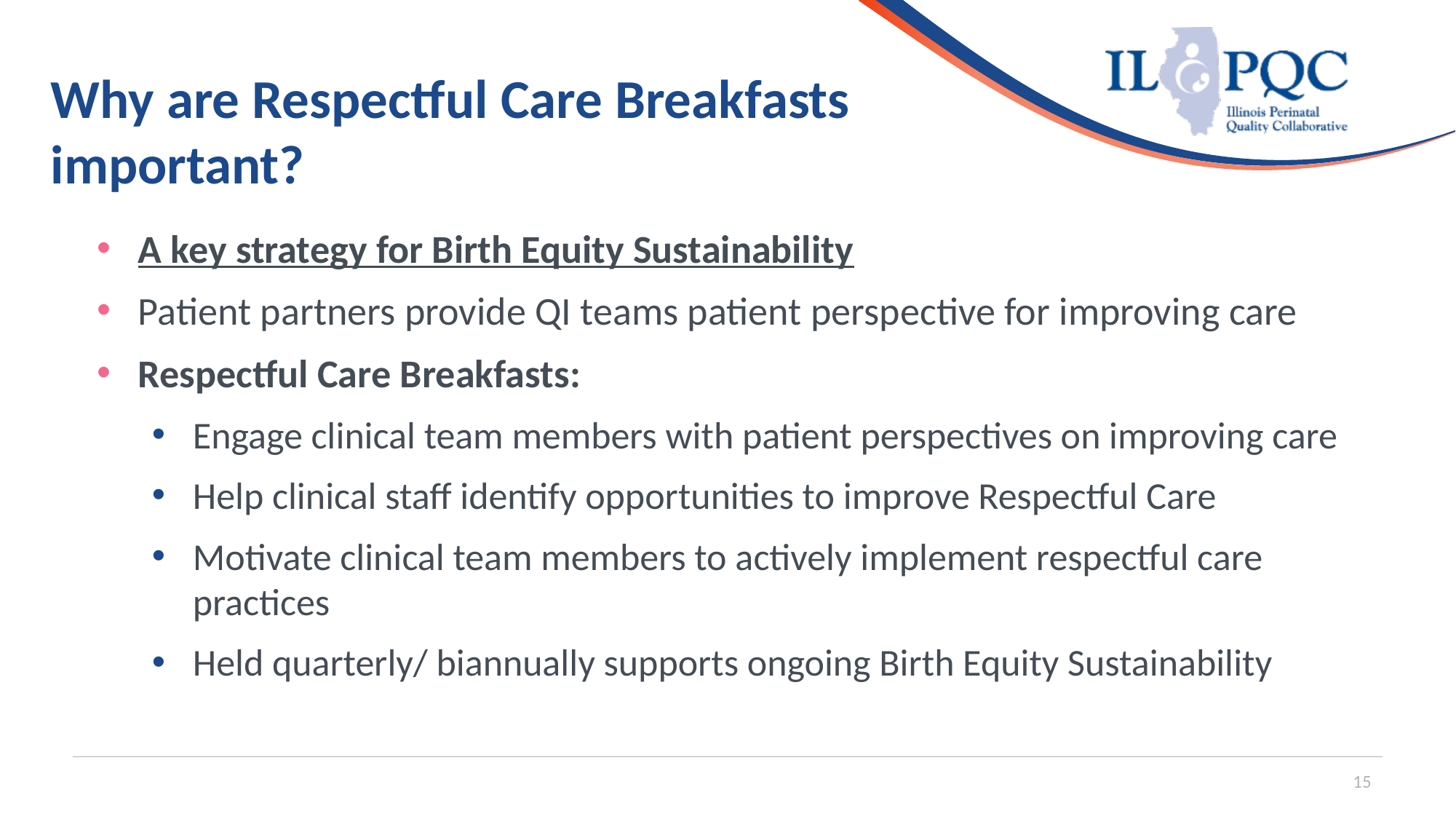

# Why are Respectful Care Breakfasts important?
A key strategy for Birth Equity Sustainability
Patient partners provide QI teams patient perspective for improving care
Respectful Care Breakfasts:
Engage clinical team members with patient perspectives on improving care
Help clinical staff identify opportunities to improve Respectful Care
Motivate clinical team members to actively implement respectful care practices
Held quarterly/ biannually supports ongoing Birth Equity Sustainability
15